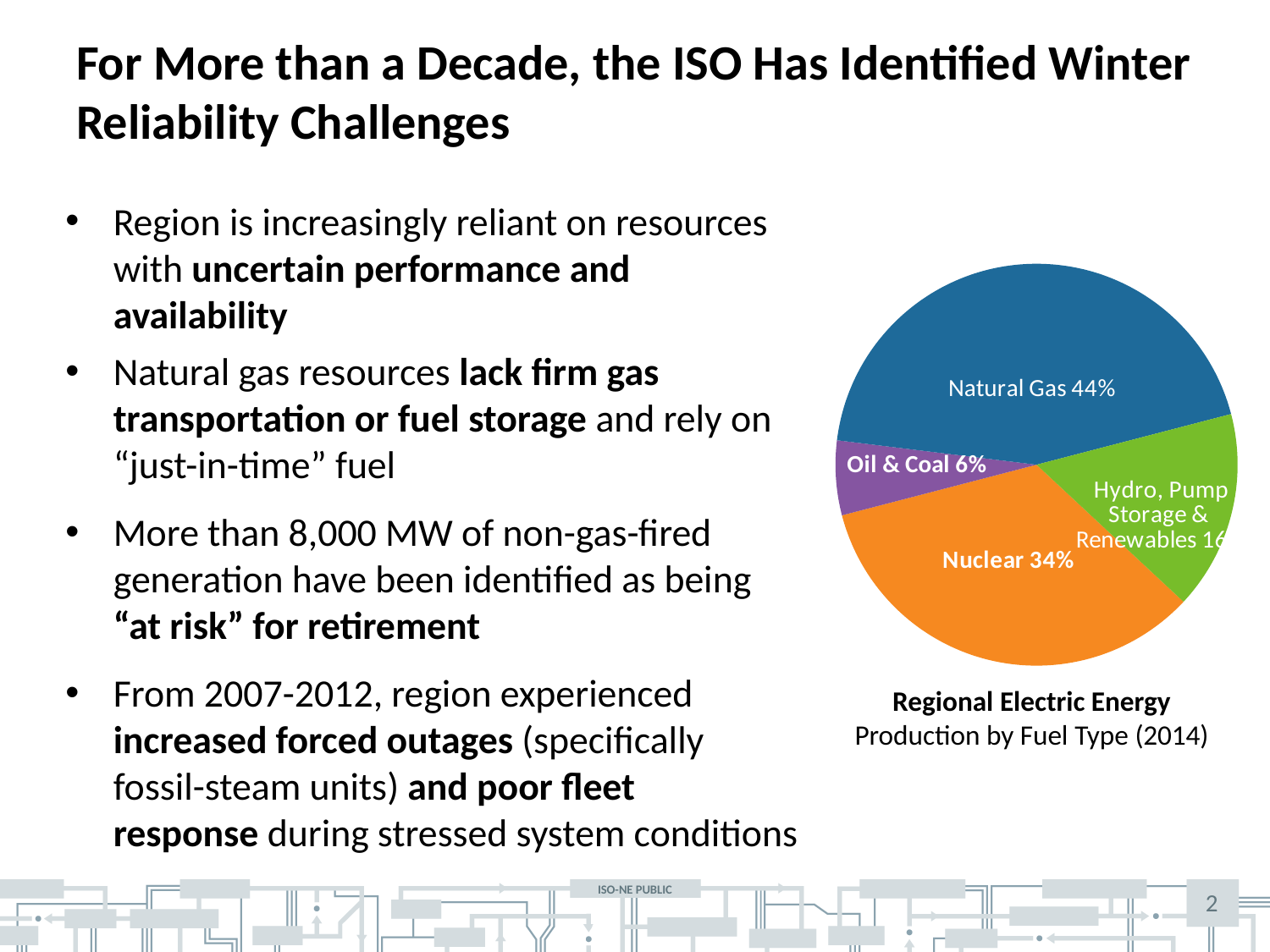

# For More than a Decade, the ISO Has Identified Winter Reliability Challenges

### Chart

| Category | Column1 |
|---|---|
| Nuclear | 0.34000000000000025 |
| Oil & Coal | 0.06000000000000003 |
| Natural Gas | 0.44000000000000017 |
| Hydro, Pump Storage
& Other
Renewables | 0.1600000000000001 |
Region is increasingly reliant on resources with uncertain performance and availability
Natural gas resources lack firm gas transportation or fuel storage and rely on “just-in-time” fuel
More than 8,000 MW of non-gas-fired
generation have been identified as being “at risk” for retirement
From 2007-2012, region experienced increased forced outages (specifically fossil-steam units) and poor fleet
response during stressed system conditions

Regional Electric Energy Production by Fuel Type (2014)
2